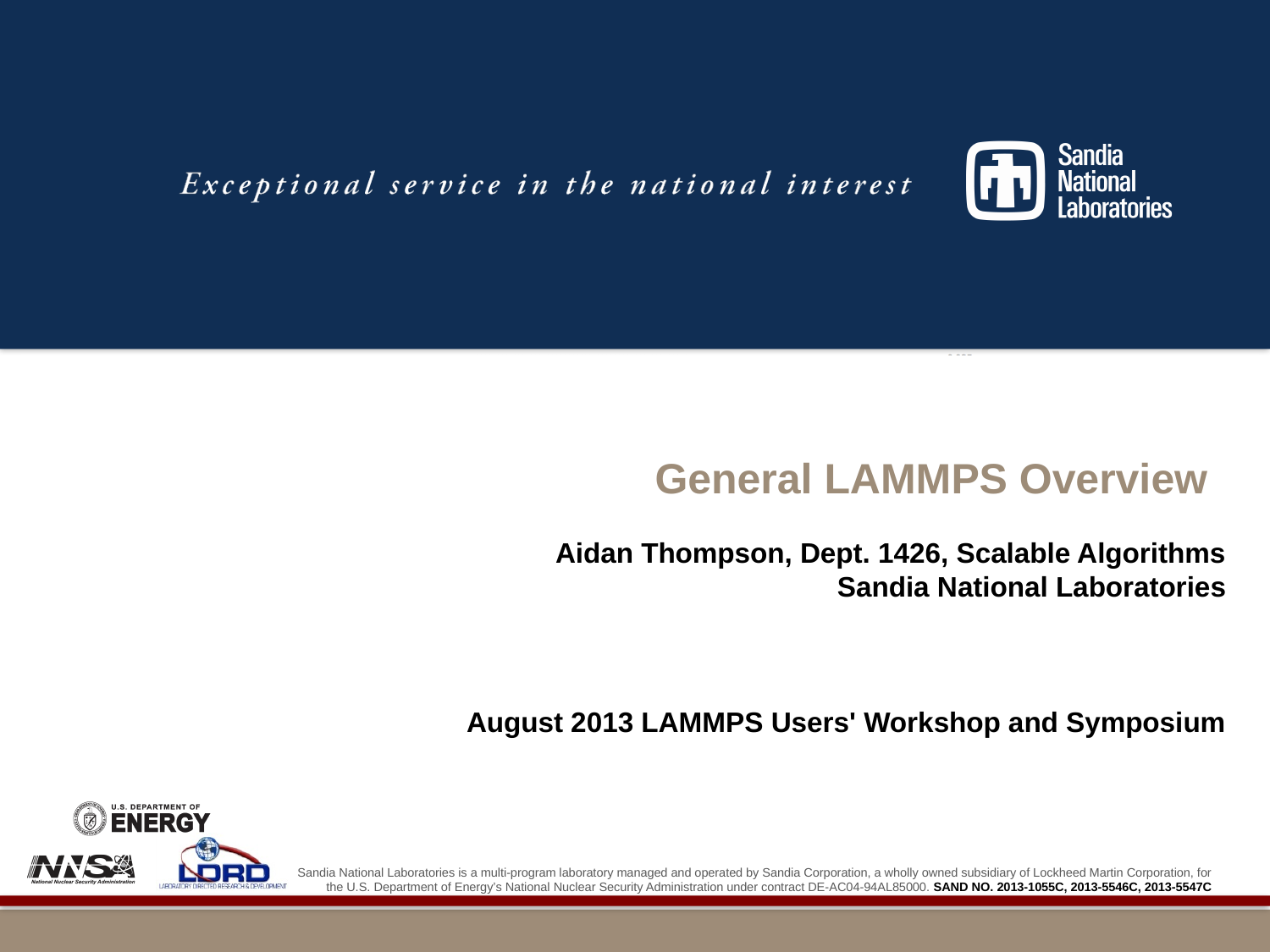

# General LAMMPS Overview
Aidan Thompson, Dept. 1426, Scalable Algorithms
Sandia National Laboratories

August 2013 LAMMPS Users' Workshop and Symposium